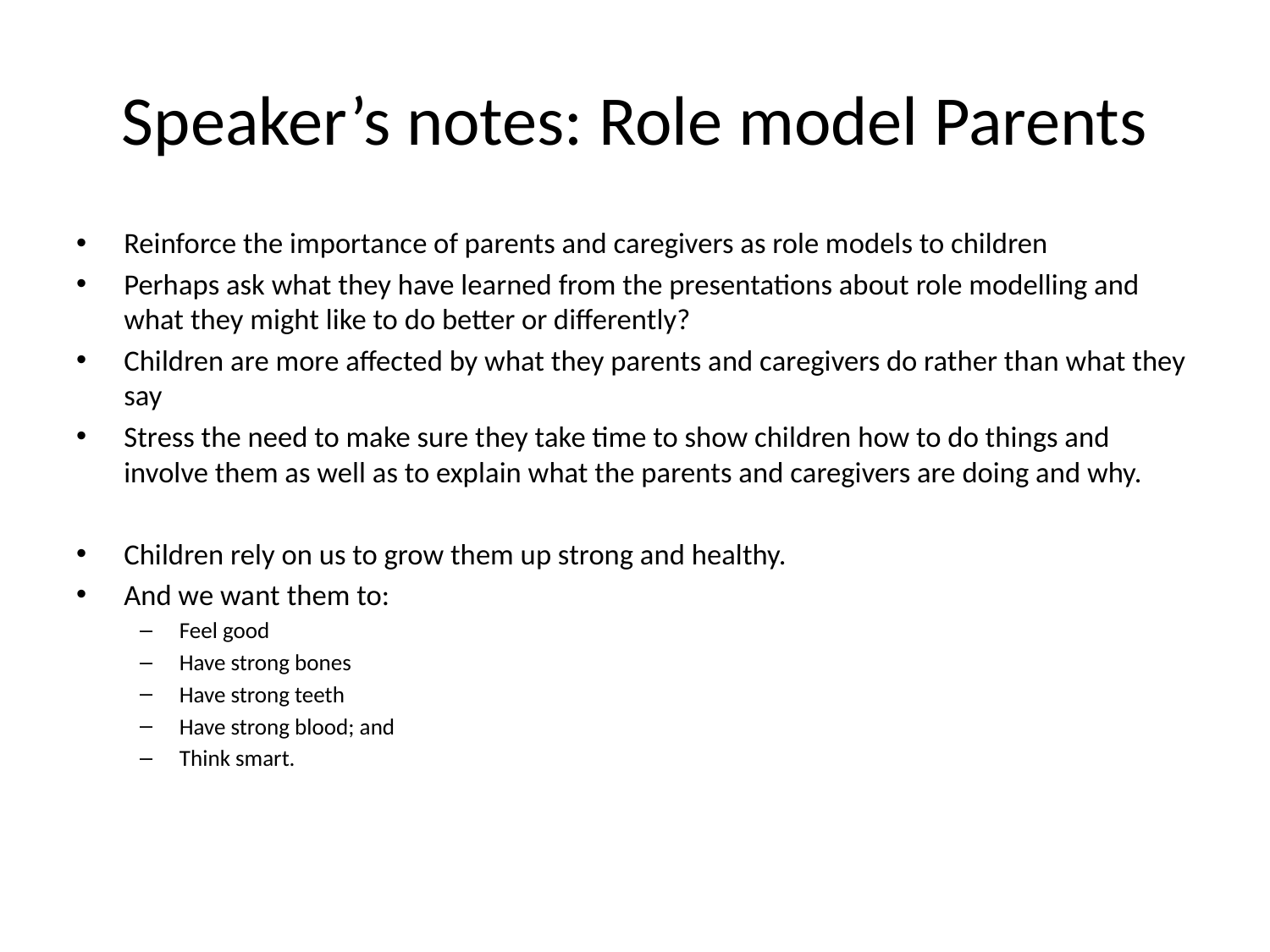

# Speaker’s notes: Role model Parents

Reinforce the importance of parents and caregivers as role models to children
Perhaps ask what they have learned from the presentations about role modelling and what they might like to do better or differently?
Children are more affected by what they parents and caregivers do rather than what they say
Stress the need to make sure they take time to show children how to do things and involve them as well as to explain what the parents and caregivers are doing and why.

Children rely on us to grow them up strong and healthy.
And we want them to:
Feel good
Have strong bones
Have strong teeth
Have strong blood; and
Think smart.